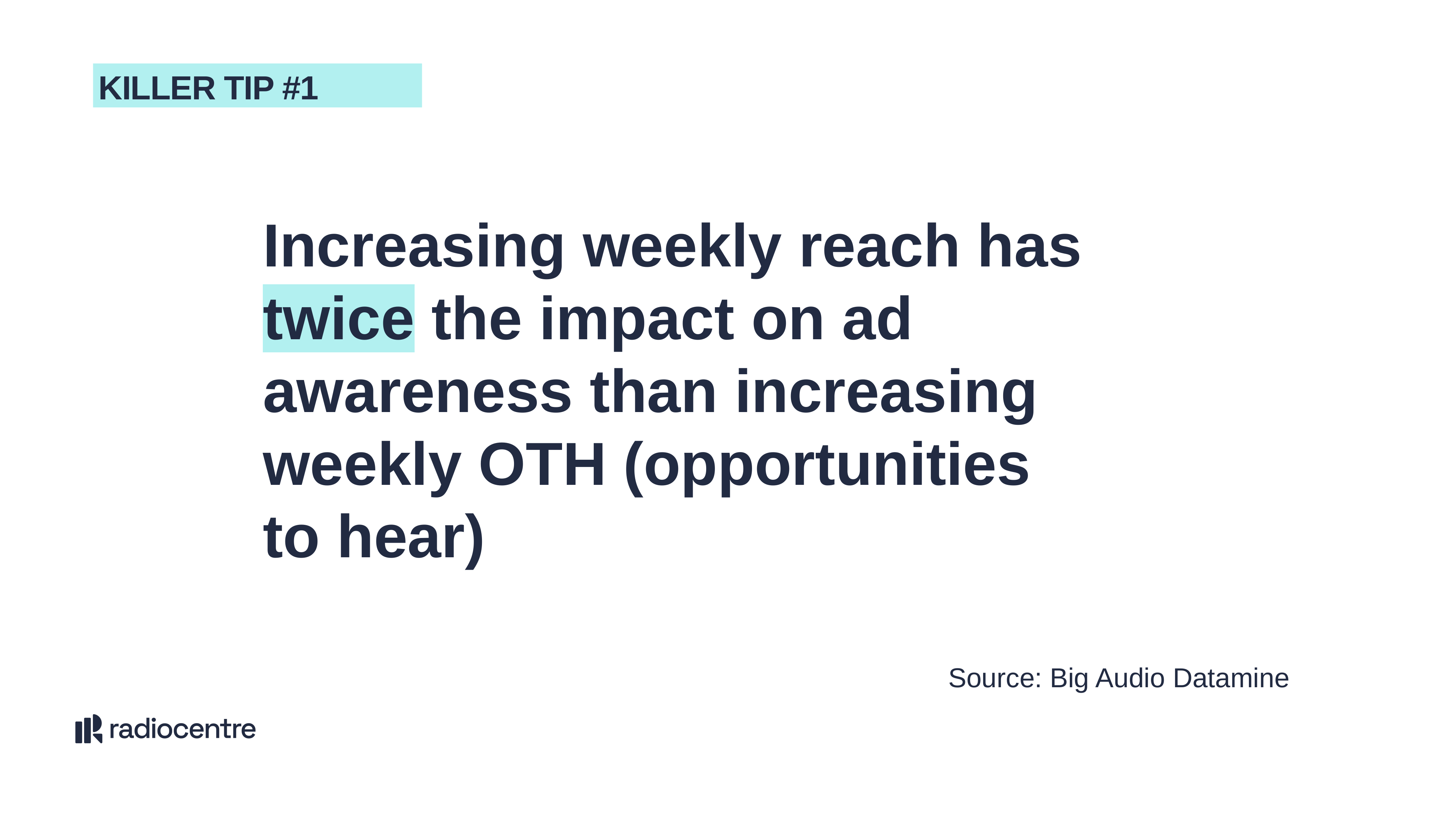

KILLER TIP #1
Increasing weekly reach has twice the impact on ad awareness than increasing weekly OTH (opportunities to hear)
Source: Big Audio Datamine